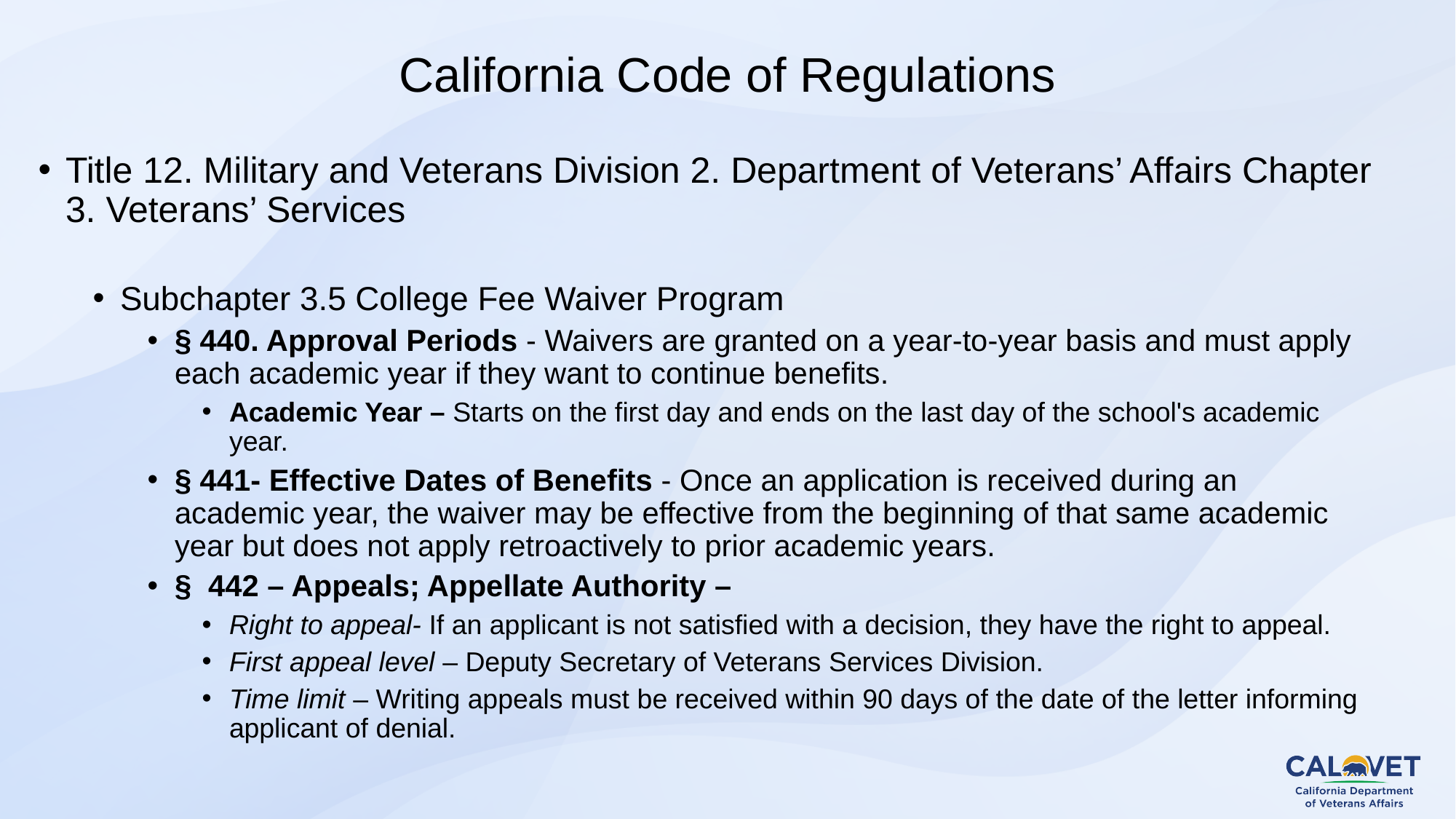

# California Code of Regulations
Title 12. Military and Veterans Division 2. Department of Veterans’ Affairs Chapter 3. Veterans’ Services

Subchapter 3.5 College Fee Waiver Program
§ 440. Approval Periods - Waivers are granted on a year-to-year basis and must apply each academic year if they want to continue benefits.
Academic Year – Starts on the first day and ends on the last day of the school's academic year.
§ 441- Effective Dates of Benefits - Once an application is received during an academic year, the waiver may be effective from the beginning of that same academic year but does not apply retroactively to prior academic years.
§  442 – Appeals; Appellate Authority –
Right to appeal- If an applicant is not satisfied with a decision, they have the right to appeal.
First appeal level – Deputy Secretary of Veterans Services Division.
Time limit – Writing appeals must be received within 90 days of the date of the letter informing applicant of denial.